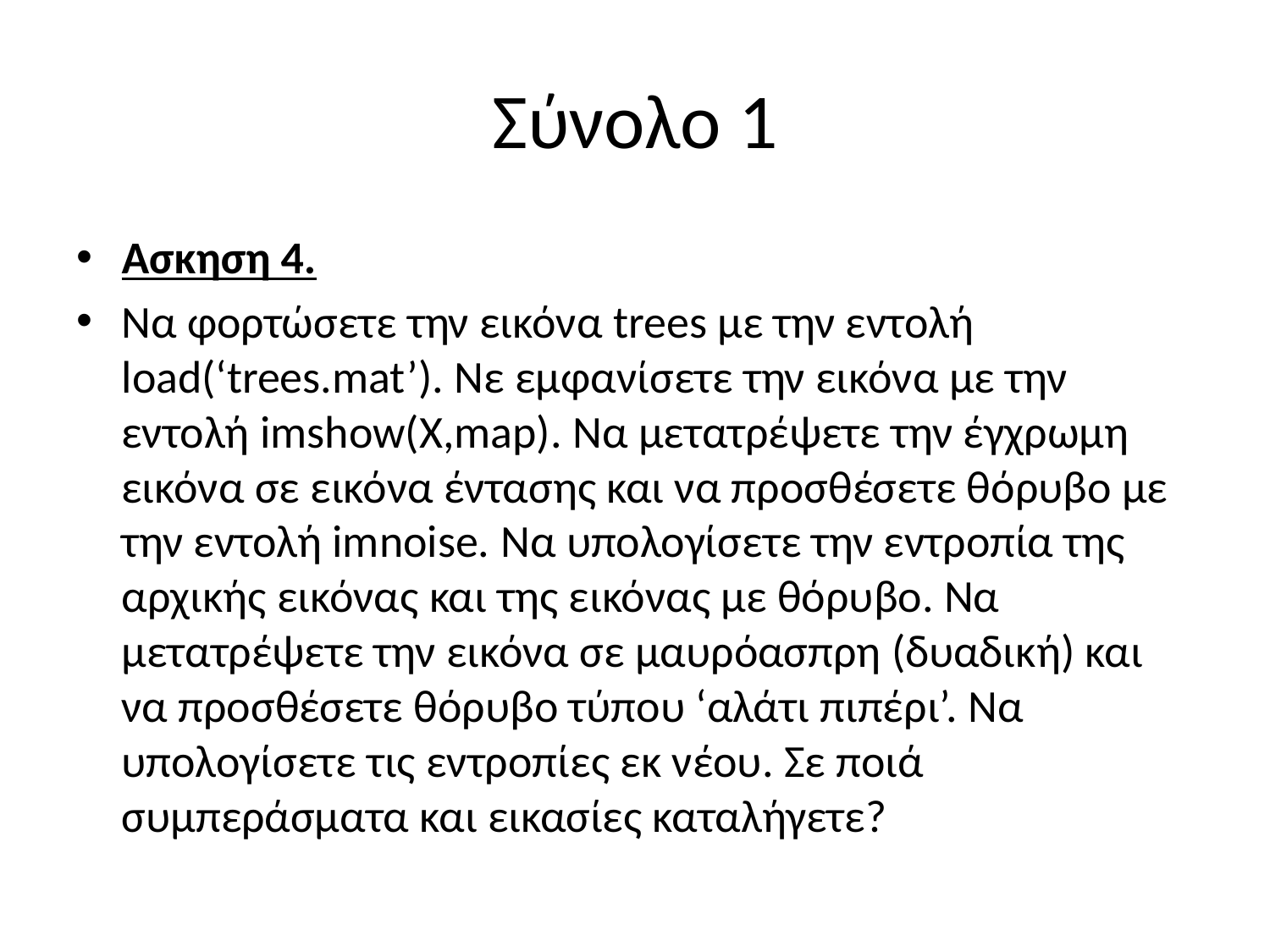

# Σύνολο 1
Ασκηση 4.
Να φορτώσετε την εικόνα trees με την εντολή load(‘trees.mat’). Νε εμφανίσετε την εικόνα με την εντολή imshow(X,map). Να μετατρέψετε την έγχρωμη εικόνα σε εικόνα έντασης και να προσθέσετε θόρυβο με την εντολή imnoise. Να υπολογίσετε την εντροπία της αρχικής εικόνας και της εικόνας με θόρυβο. Να μετατρέψετε την εικόνα σε μαυρόασπρη (δυαδική) και να προσθέσετε θόρυβο τύπου ‘αλάτι πιπέρι’. Να υπολογίσετε τις εντροπίες εκ νέου. Σε ποιά συμπεράσματα και εικασίες καταλήγετε?